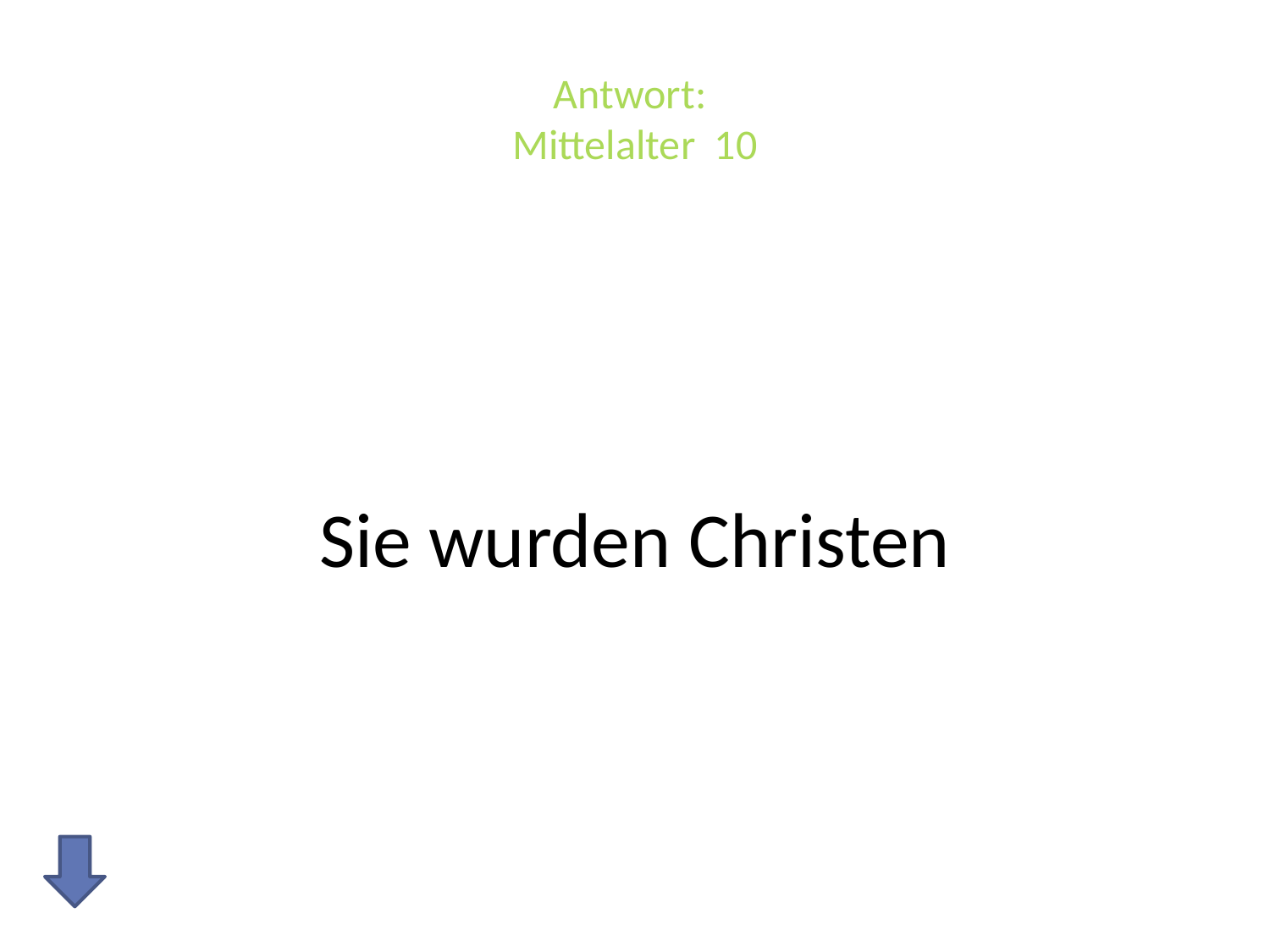

# Antwort: Mittelalter  10
Sie wurden Christen